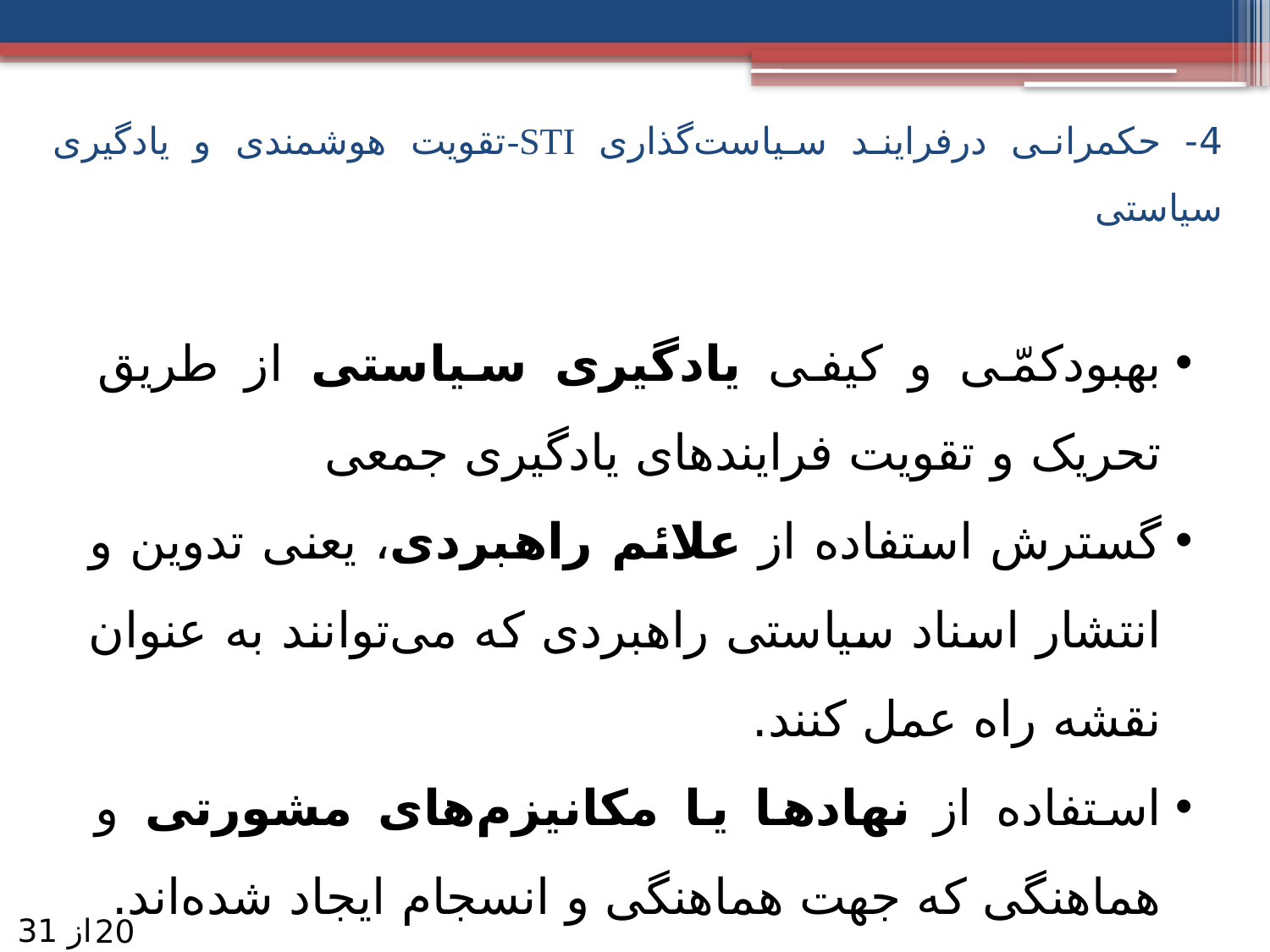

# 4- حکمرانی درفرایند سیاست‌گذاری STI-تقویت هوشمندی و یادگیری سیاستی
بهبودکمّی و کیفی یادگیری سیاستی از طریق تحریک و تقویت فرایندهای یادگیری جمعی
گسترش استفاده از علائم راهبردی، یعنی تدوین و انتشار اسناد سیاستی راهبردی که می‌توانند به عنوان نقشه راه عمل کنند.
استفاده از نهادها یا مکانیزم‌های مشورتی و هماهنگی که جهت هماهنگی و انسجام ایجاد شده‌اند.
از 31
20